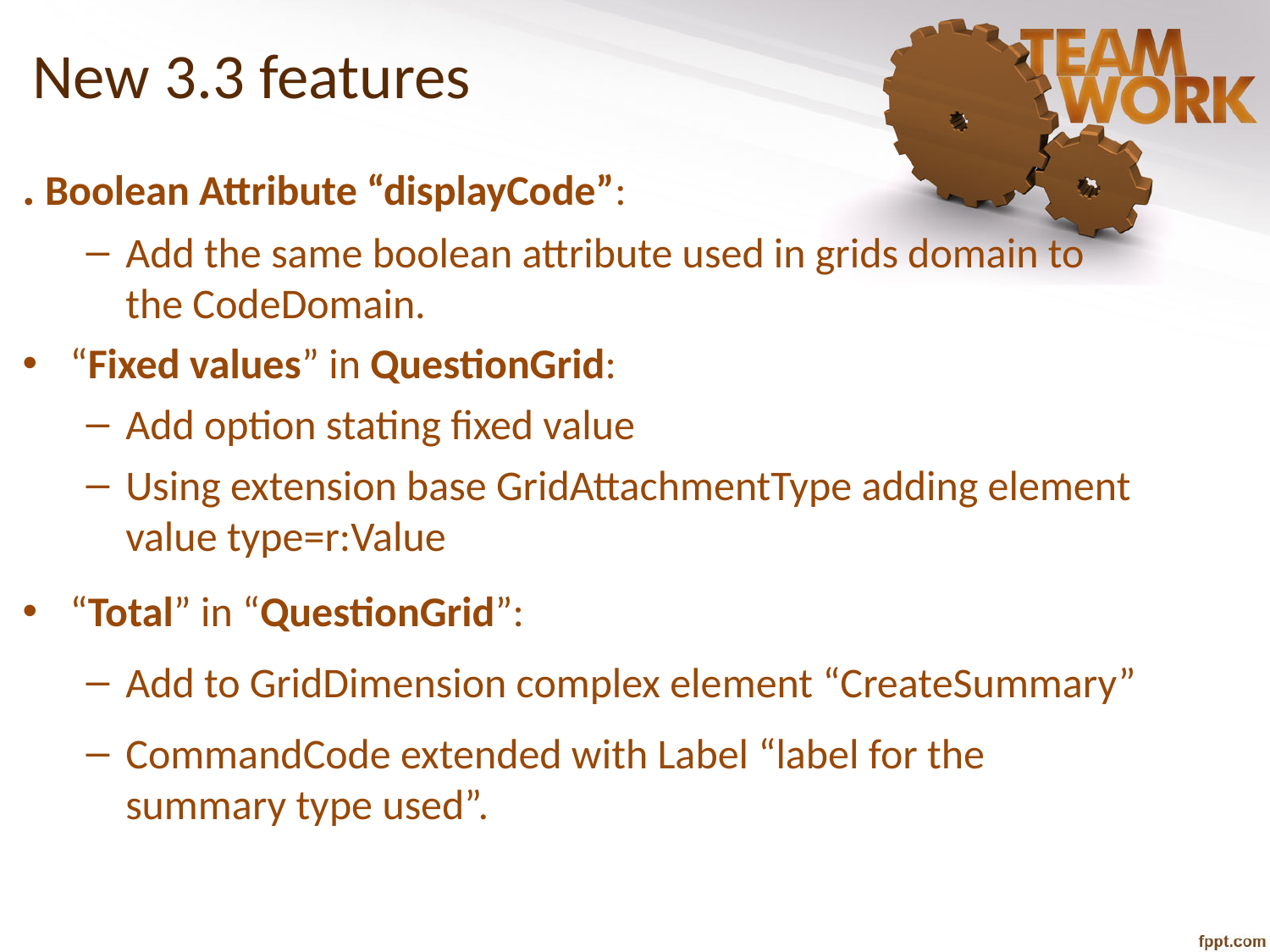

New 3.3 features
. Boolean Attribute “displayCode”:
Add the same boolean attribute used in grids domain to the CodeDomain.
“Fixed values” in QuestionGrid:
Add option stating fixed value
Using extension base GridAttachmentType adding element value type=r:Value
“Total” in “QuestionGrid”:
Add to GridDimension complex element “CreateSummary”
CommandCode extended with Label “label for the summary type used”.